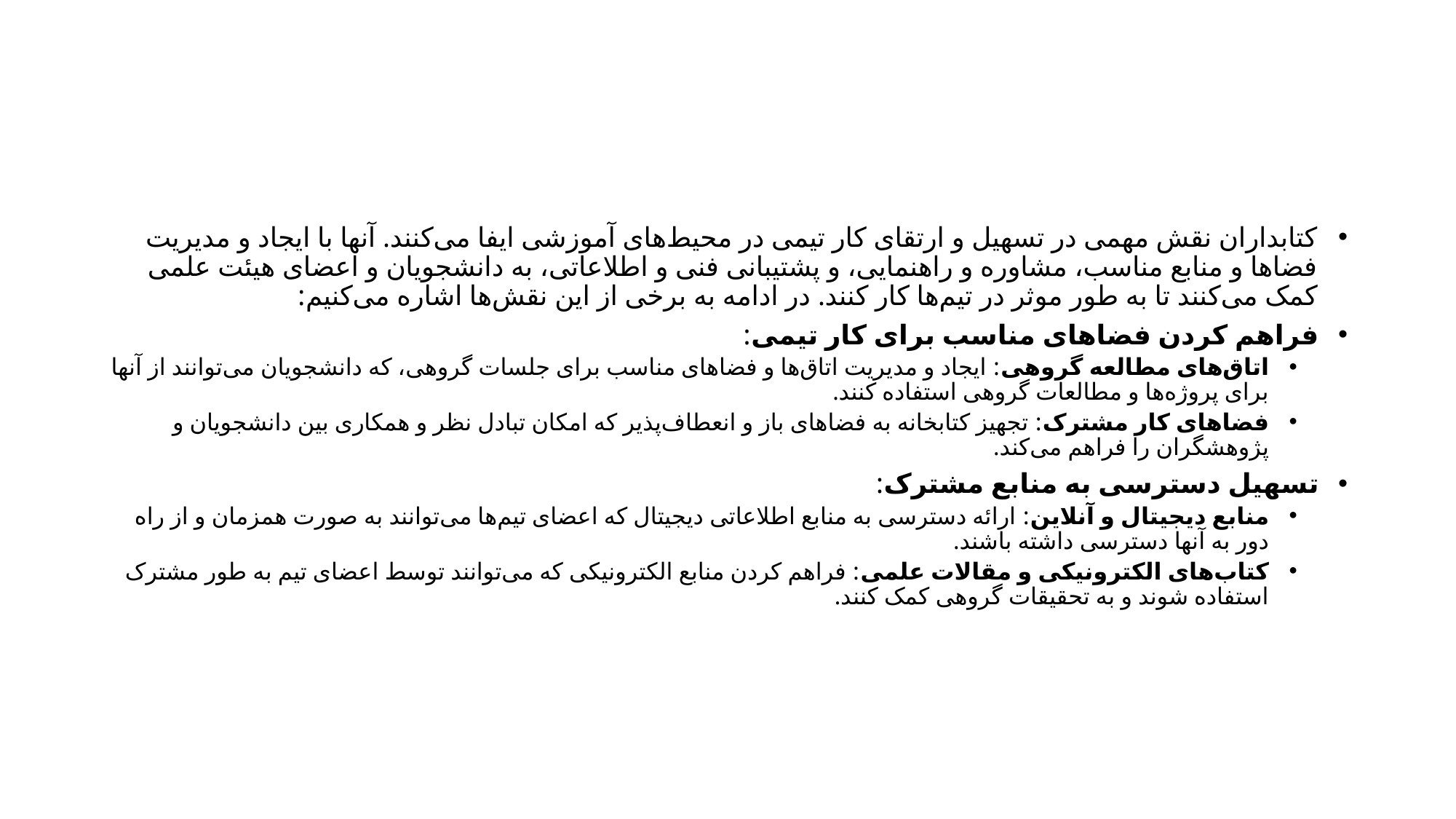

#
کتابداران نقش مهمی در تسهیل و ارتقای کار تیمی در محیط‌های آموزشی ایفا می‌کنند. آنها با ایجاد و مدیریت فضاها و منابع مناسب، مشاوره و راهنمایی، و پشتیبانی فنی و اطلاعاتی، به دانشجویان و اعضای هیئت علمی کمک می‌کنند تا به طور موثر در تیم‌ها کار کنند. در ادامه به برخی از این نقش‌ها اشاره می‌کنیم:
فراهم کردن فضاهای مناسب برای کار تیمی:
اتاق‌های مطالعه گروهی: ایجاد و مدیریت اتاق‌ها و فضاهای مناسب برای جلسات گروهی، که دانشجویان می‌توانند از آنها برای پروژه‌ها و مطالعات گروهی استفاده کنند.
فضاهای کار مشترک: تجهیز کتابخانه به فضاهای باز و انعطاف‌پذیر که امکان تبادل نظر و همکاری بین دانشجویان و پژوهشگران را فراهم می‌کند.
تسهیل دسترسی به منابع مشترک:
منابع دیجیتال و آنلاین: ارائه دسترسی به منابع اطلاعاتی دیجیتال که اعضای تیم‌ها می‌توانند به صورت همزمان و از راه دور به آنها دسترسی داشته باشند.
کتاب‌های الکترونیکی و مقالات علمی: فراهم کردن منابع الکترونیکی که می‌توانند توسط اعضای تیم به طور مشترک استفاده شوند و به تحقیقات گروهی کمک کنند.